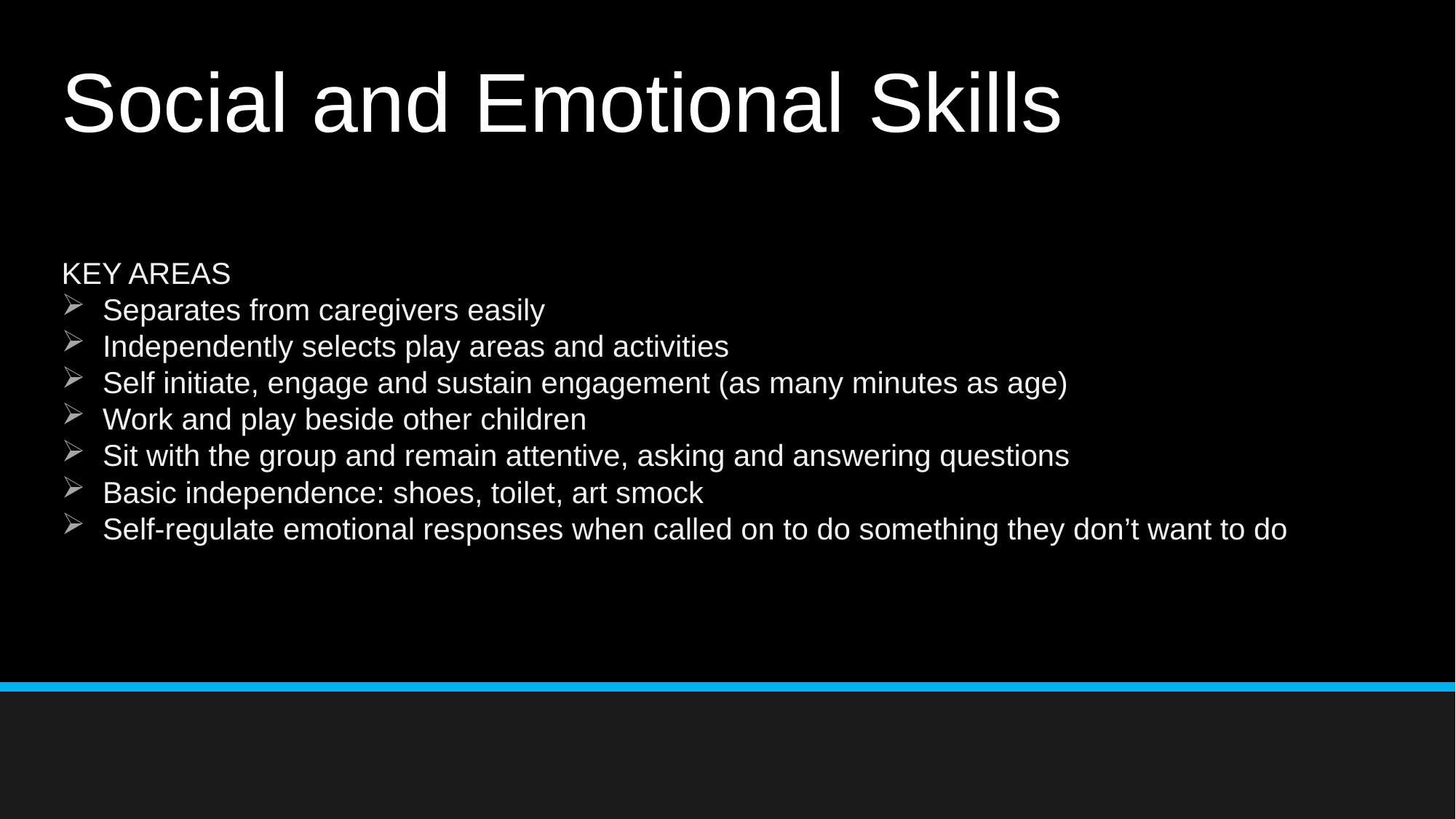

# Social and Emotional Skills
KEY AREAS
Separates from caregivers easily
Independently selects play areas and activities
Self initiate, engage and sustain engagement (as many minutes as age)
Work and play beside other children
Sit with the group and remain attentive, asking and answering questions
Basic independence: shoes, toilet, art smock
Self-regulate emotional responses when called on to do something they don’t want to do